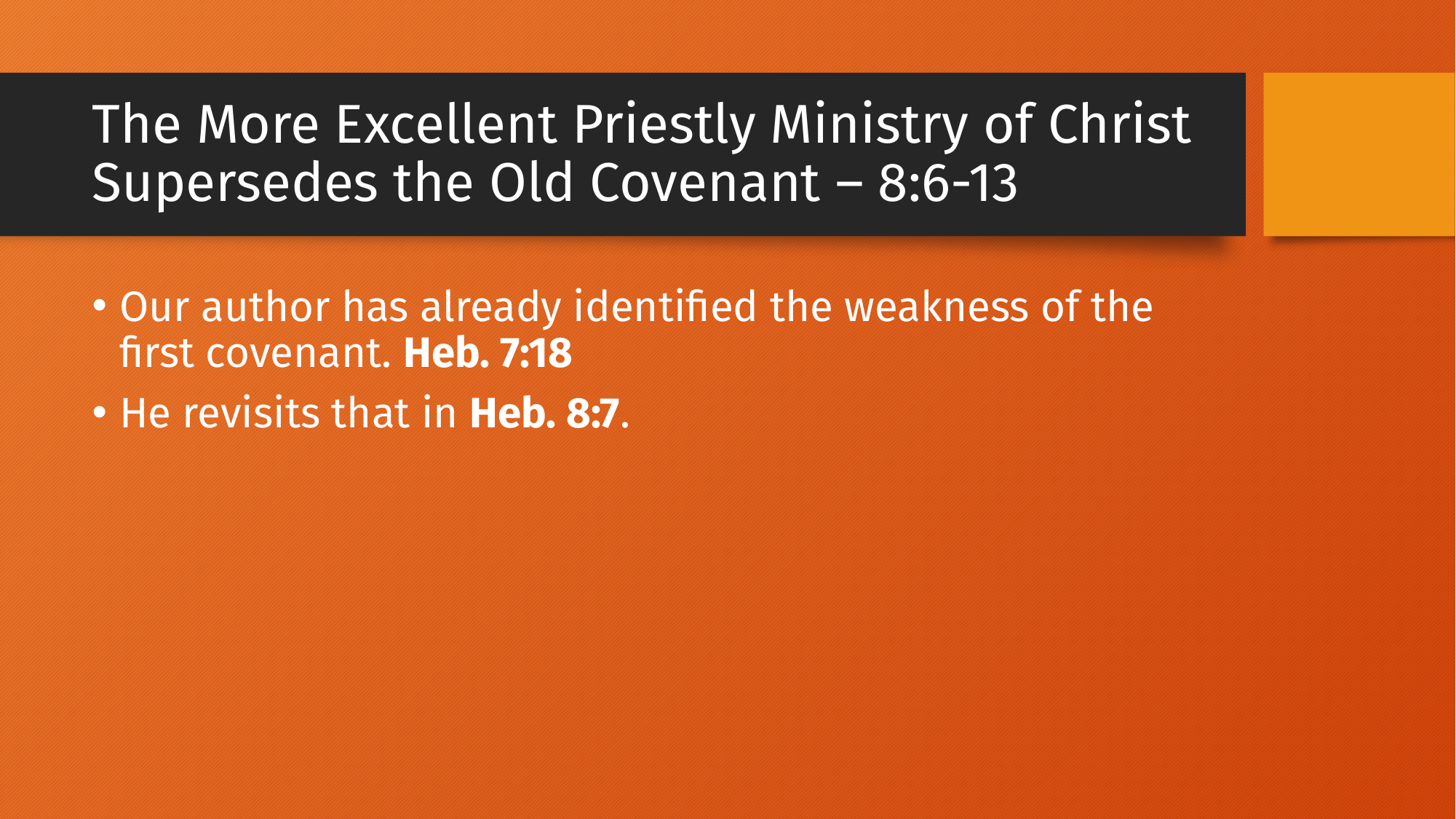

# The More Excellent Priestly Ministry of Christ Supersedes the Old Covenant – 8:6-13
Our author has already identified the weakness of the first covenant. Heb. 7:18
He revisits that in Heb. 8:7.